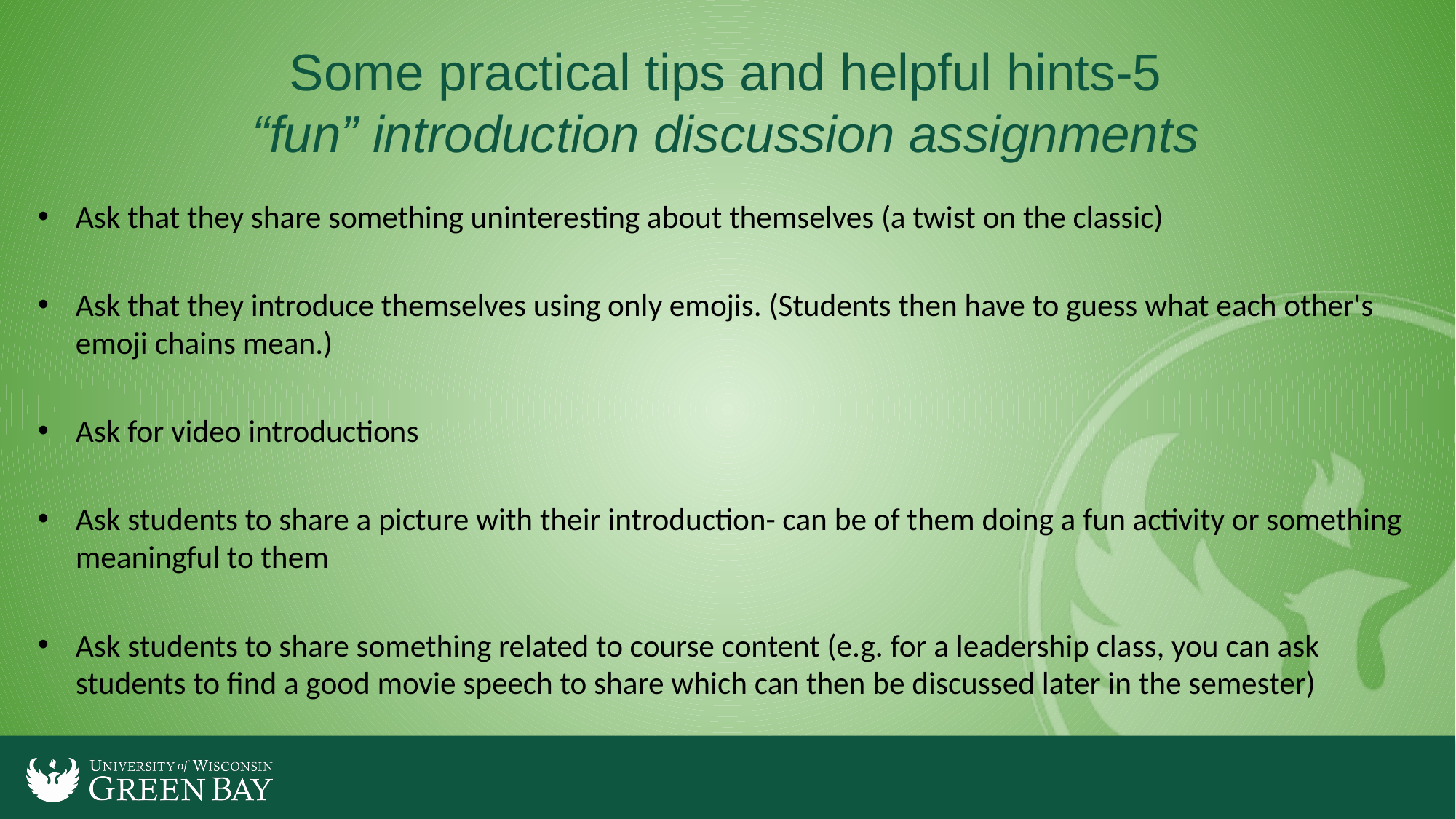

# Some practical tips and helpful hints-5 “fun” introduction discussion assignments
Ask that they share something uninteresting about themselves (a twist on the classic)

Ask that they introduce themselves using only emojis. (Students then have to guess what each other's emoji chains mean.)

Ask for video introductions

Ask students to share a picture with their introduction- can be of them doing a fun activity or something meaningful to them

Ask students to share something related to course content (e.g. for a leadership class, you can ask students to find a good movie speech to share which can then be discussed later in the semester)